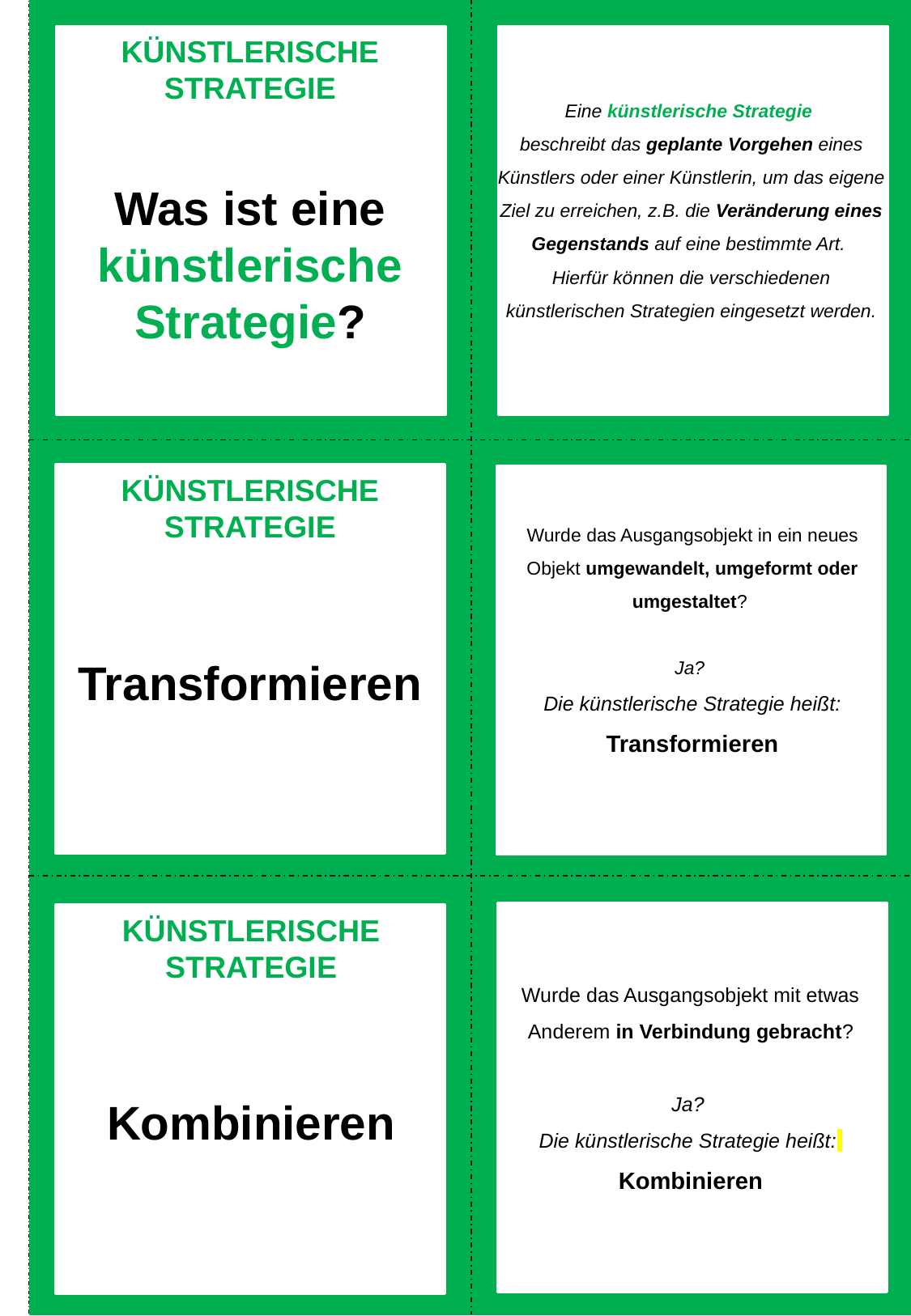

KÜNSTLERISCHE STRATEGIE

Was ist eine künstlerische Strategie?

Eine künstlerische Strategie
beschreibt das geplante Vorgehen eines Künstlers oder einer Künstlerin, um das eigene Ziel zu erreichen, z.B. die Veränderung eines Gegenstands auf eine bestimmte Art.
Hierfür können die verschiedenen künstlerischen Strategien eingesetzt werden.

Wurde das Ausgangsobjekt in ein neues Objekt umgewandelt, umgeformt oder umgestaltet?

Ja?
Die künstlerische Strategie heißt:
Transformieren

KÜNSTLERISCHE STRATEGIE

Transformieren

Wurde das Ausgangsobjekt mit etwas Anderem in Verbindung gebracht?

Ja?
Die künstlerische Strategie heißt:
Kombinieren
KÜNSTLERISCHE STRATEGIE

Kombinieren